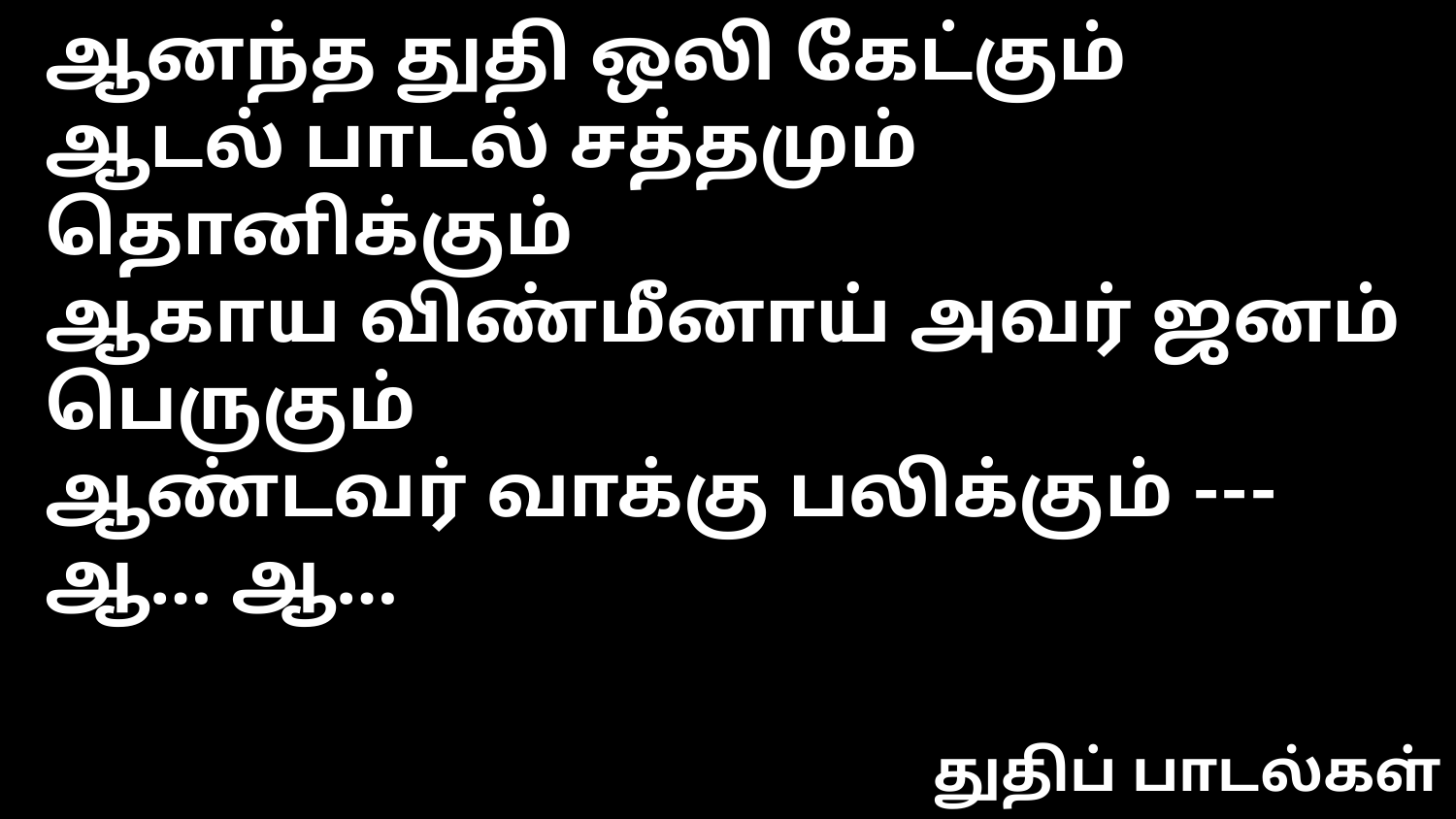

ஆனந்த துதி ஒலி கேட்கும்
ஆடல் பாடல் சத்தமும் தொனிக்கும்
ஆகாய விண்மீனாய் அவர் ஜனம் பெருகும்
ஆண்டவர் வாக்கு பலிக்கும் --- ஆ… ஆ…

துதிப் பாடல்கள்